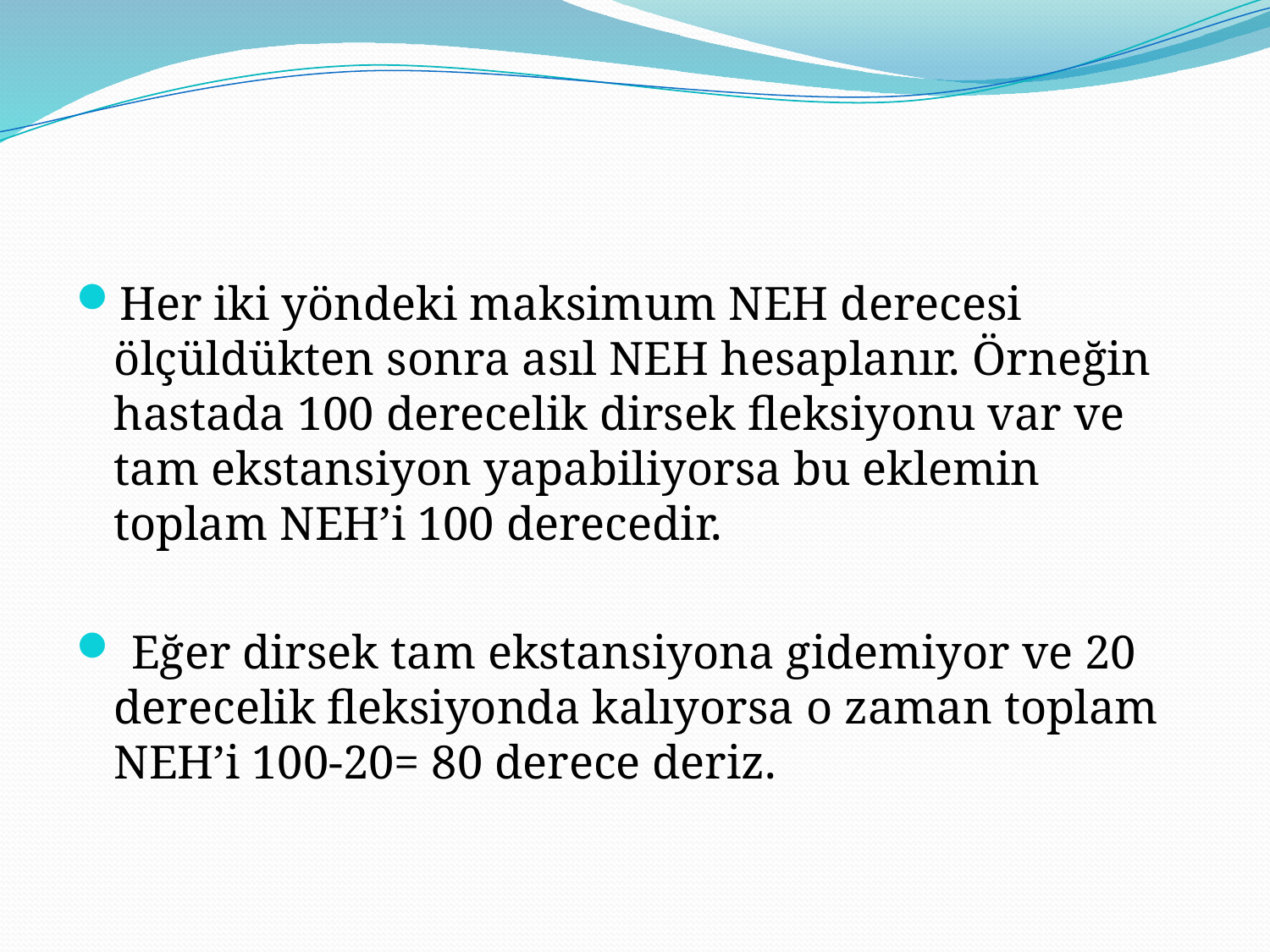

#
Her iki yöndeki maksimum NEH derecesi ölçüldükten sonra asıl NEH hesaplanır. Örneğin hastada 100 derecelik dirsek fleksiyonu var ve tam ekstansiyon yapabiliyorsa bu eklemin toplam NEH’i 100 derecedir.

 Eğer dirsek tam ekstansiyona gidemiyor ve 20 derecelik fleksiyonda kalıyorsa o zaman toplam NEH’i 100-20= 80 derece deriz.